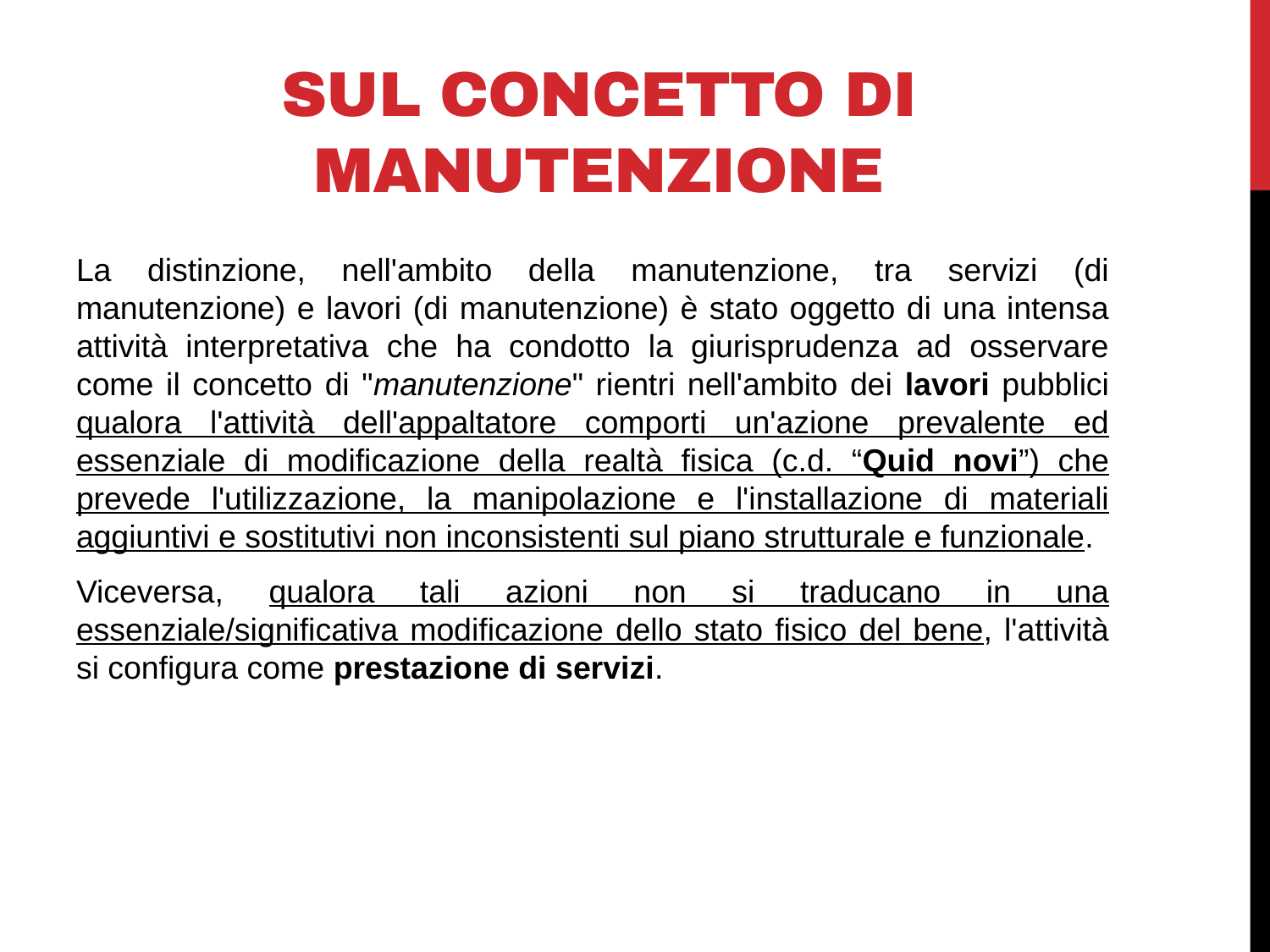

# Sul concetto di manutenzione
La distinzione, nell'ambito della manutenzione, tra servizi (di manutenzione) e lavori (di manutenzione) è stato oggetto di una intensa attività interpretativa che ha condotto la giurisprudenza ad osservare come il concetto di "manutenzione" rientri nell'ambito dei lavori pubblici qualora l'attività dell'appaltatore comporti un'azione prevalente ed essenziale di modificazione della realtà fisica (c.d. “Quid novi”) che prevede l'utilizzazione, la manipolazione e l'installazione di materiali aggiuntivi e sostitutivi non inconsistenti sul piano strutturale e funzionale.
Viceversa, qualora tali azioni non si traducano in una essenziale/significativa modificazione dello stato fisico del bene, l'attività si configura come prestazione di servizi.